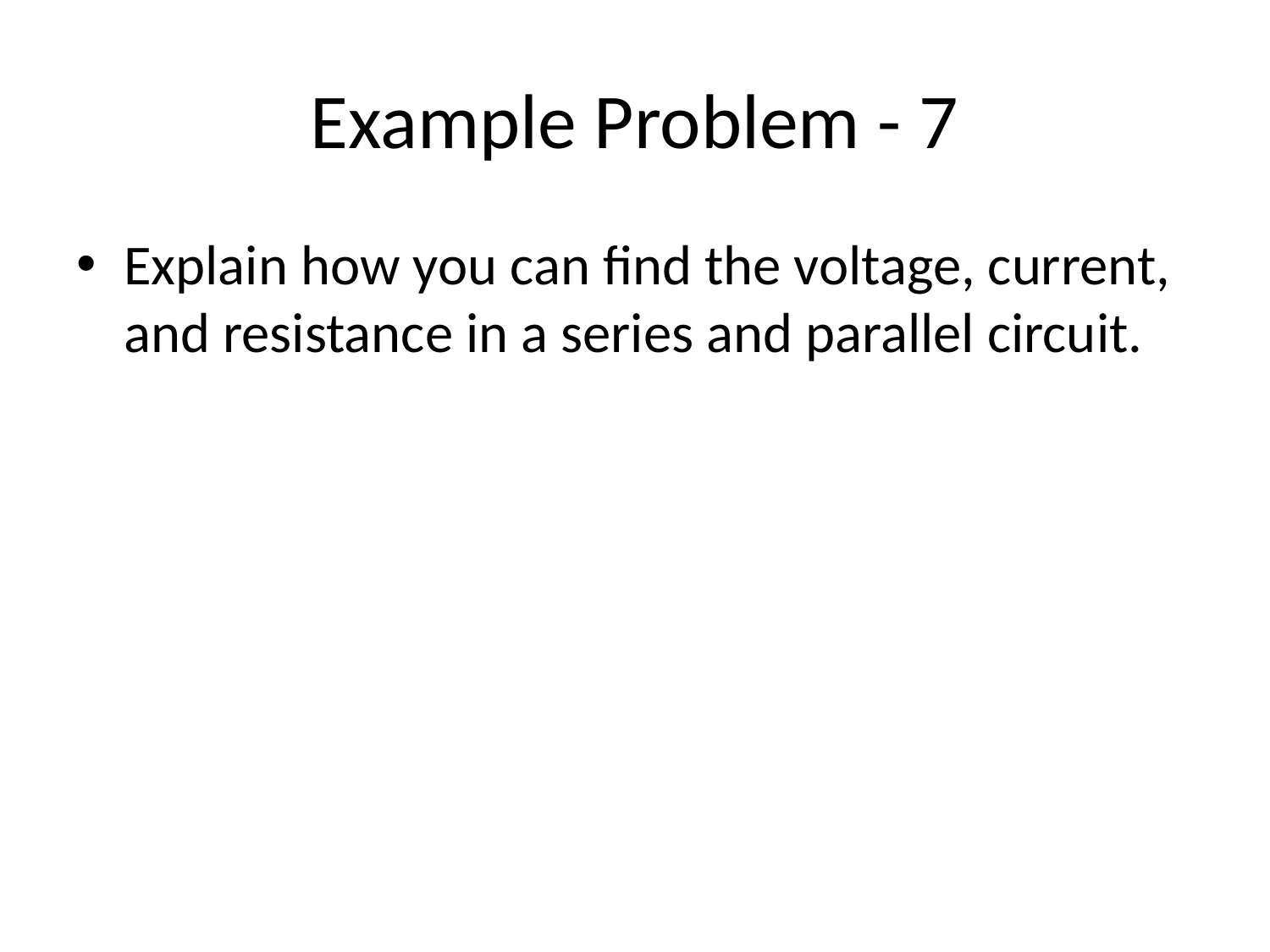

# Example Problem - 7
Explain how you can find the voltage, current, and resistance in a series and parallel circuit.